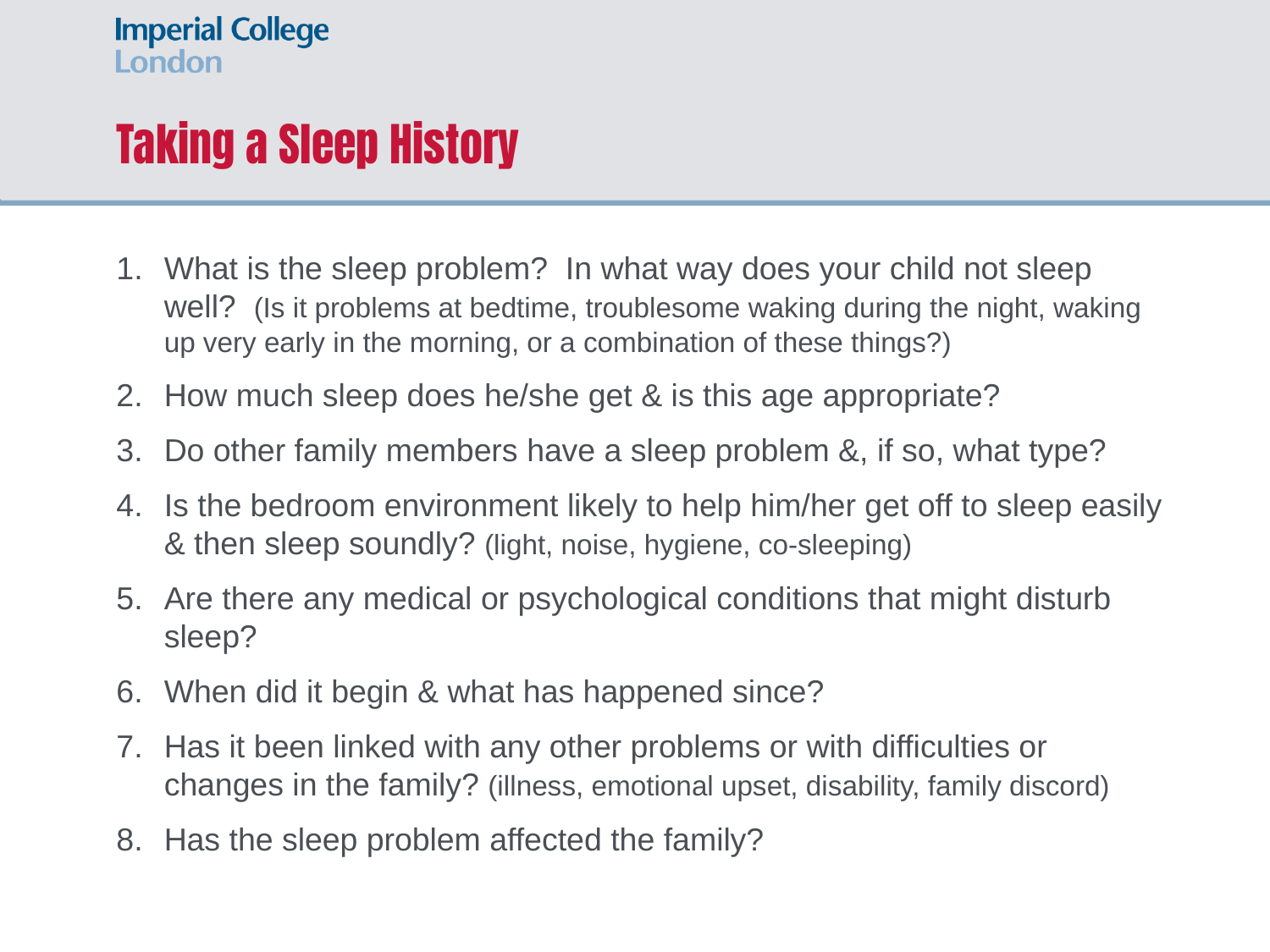

# Taking a Sleep History
What is the sleep problem?  In what way does your child not sleep well?  (Is it problems at bedtime, troublesome waking during the night, waking up very early in the morning, or a combination of these things?)
How much sleep does he/she get & is this age appropriate?
Do other family members have a sleep problem &, if so, what type?
Is the bedroom environment likely to help him/her get off to sleep easily & then sleep soundly? (light, noise, hygiene, co-sleeping)
Are there any medical or psychological conditions that might disturb sleep?
When did it begin & what has happened since?
Has it been linked with any other problems or with difficulties or changes in the family? (illness, emotional upset, disability, family discord)
Has the sleep problem affected the family?